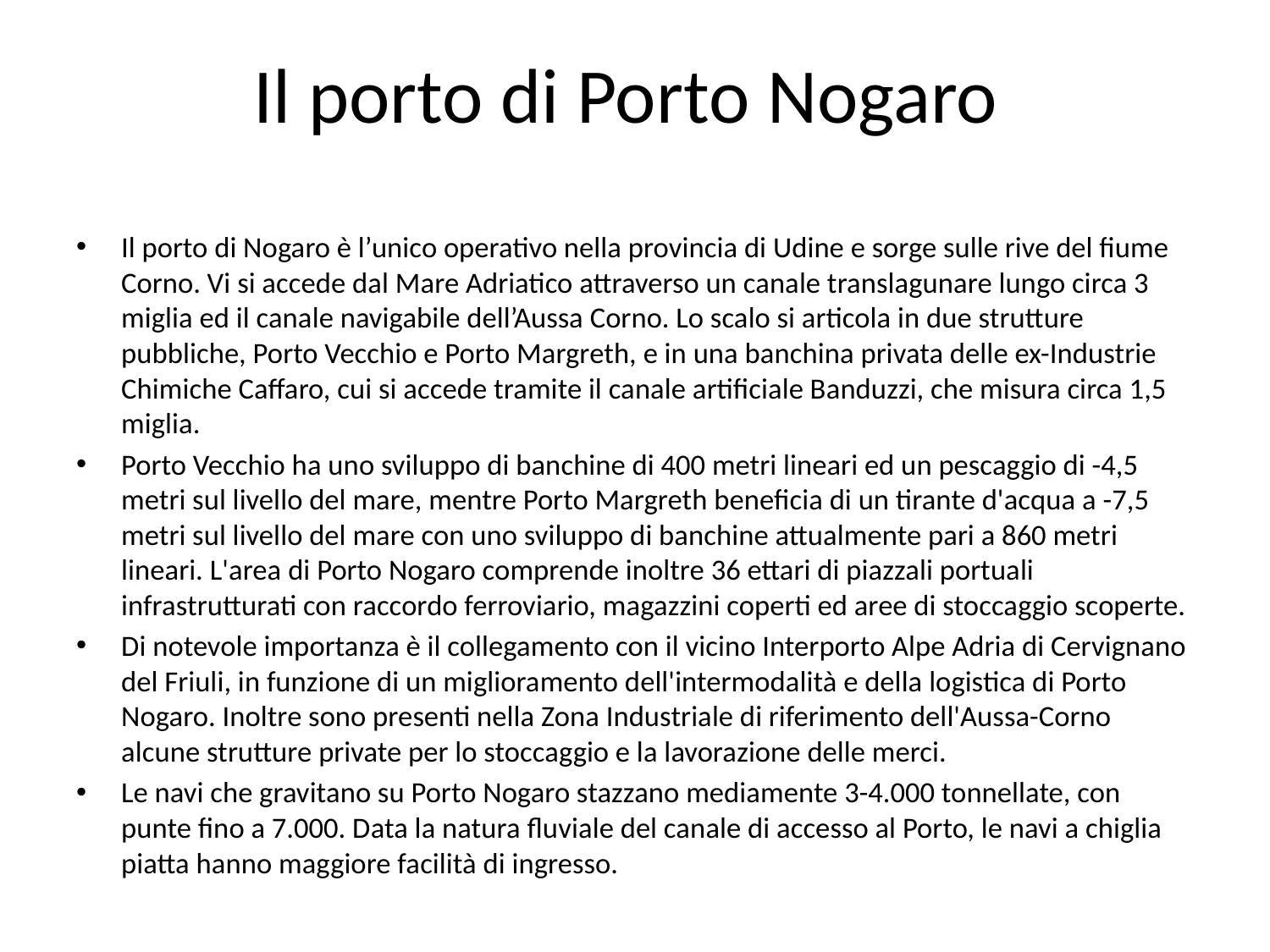

# Il porto di Porto Nogaro
Il porto di Nogaro è l’unico operativo nella provincia di Udine e sorge sulle rive del fiume Corno. Vi si accede dal Mare Adriatico attraverso un canale translagunare lungo circa 3 miglia ed il canale navigabile dell’Aussa Corno. Lo scalo si articola in due strutture pubbliche, Porto Vecchio e Porto Margreth, e in una banchina privata delle ex-Industrie Chimiche Caffaro, cui si accede tramite il canale artificiale Banduzzi, che misura circa 1,5 miglia.
Porto Vecchio ha uno sviluppo di banchine di 400 metri lineari ed un pescaggio di -4,5 metri sul livello del mare, mentre Porto Margreth beneficia di un tirante d'acqua a -7,5 metri sul livello del mare con uno sviluppo di banchine attualmente pari a 860 metri lineari. L'area di Porto Nogaro comprende inoltre 36 ettari di piazzali portuali infrastrutturati con raccordo ferroviario, magazzini coperti ed aree di stoccaggio scoperte.
Di notevole importanza è il collegamento con il vicino Interporto Alpe Adria di Cervignano del Friuli, in funzione di un miglioramento dell'intermodalità e della logistica di Porto Nogaro. Inoltre sono presenti nella Zona Industriale di riferimento dell'Aussa-Corno alcune strutture private per lo stoccaggio e la lavorazione delle merci.
Le navi che gravitano su Porto Nogaro stazzano mediamente 3-4.000 tonnellate, con punte fino a 7.000. Data la natura fluviale del canale di accesso al Porto, le navi a chiglia piatta hanno maggiore facilità di ingresso.